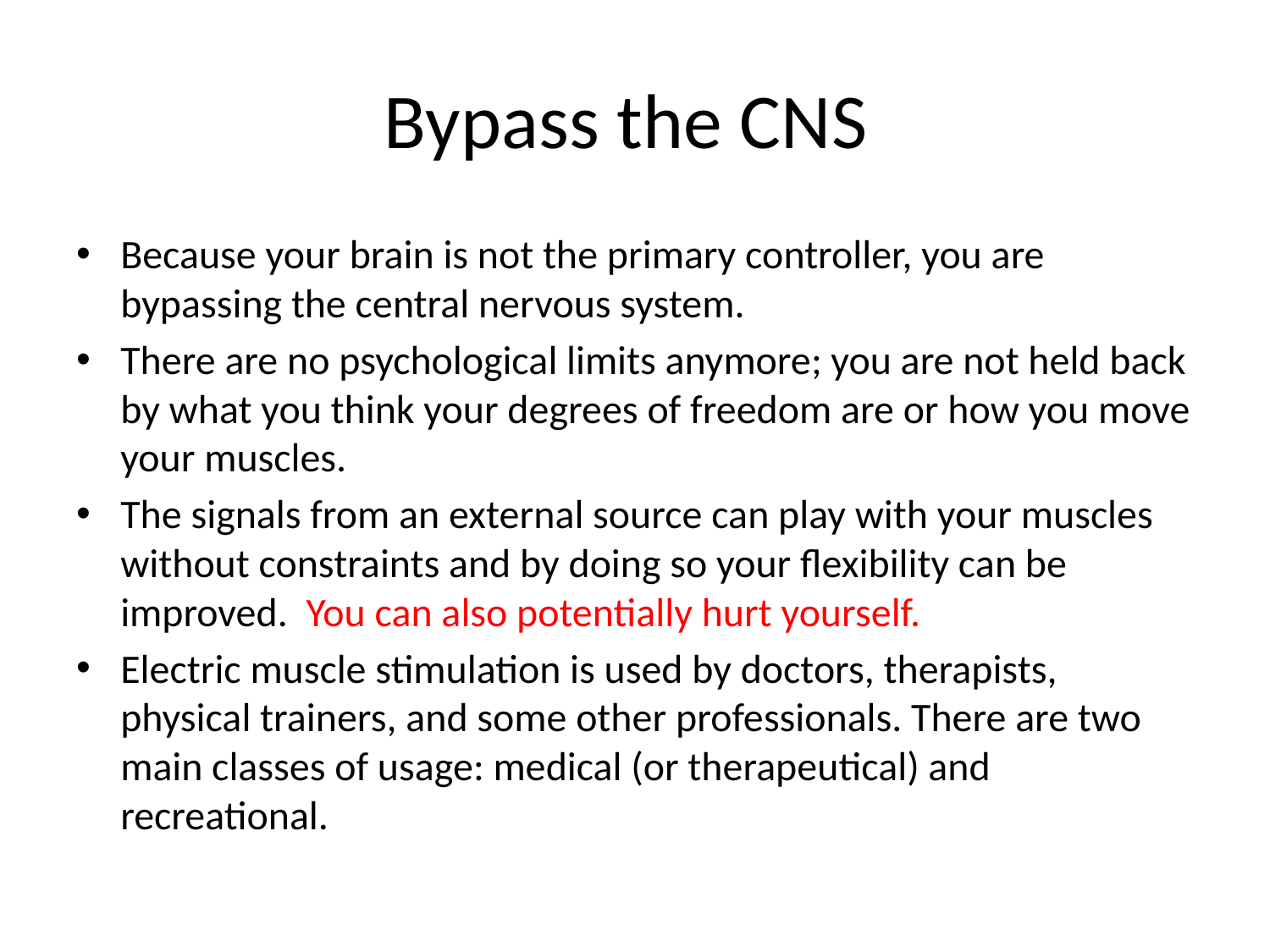

# Bypass the CNS
Because your brain is not the primary controller, you are bypassing the central nervous system.
There are no psychological limits anymore; you are not held back by what you think your degrees of freedom are or how you move your muscles.
The signals from an external source can play with your muscles without constraints and by doing so your flexibility can be improved.  You can also potentially hurt yourself.
Electric muscle stimulation is used by doctors, therapists, physical trainers, and some other professionals. There are two main classes of usage: medical (or therapeutical) and recreational.